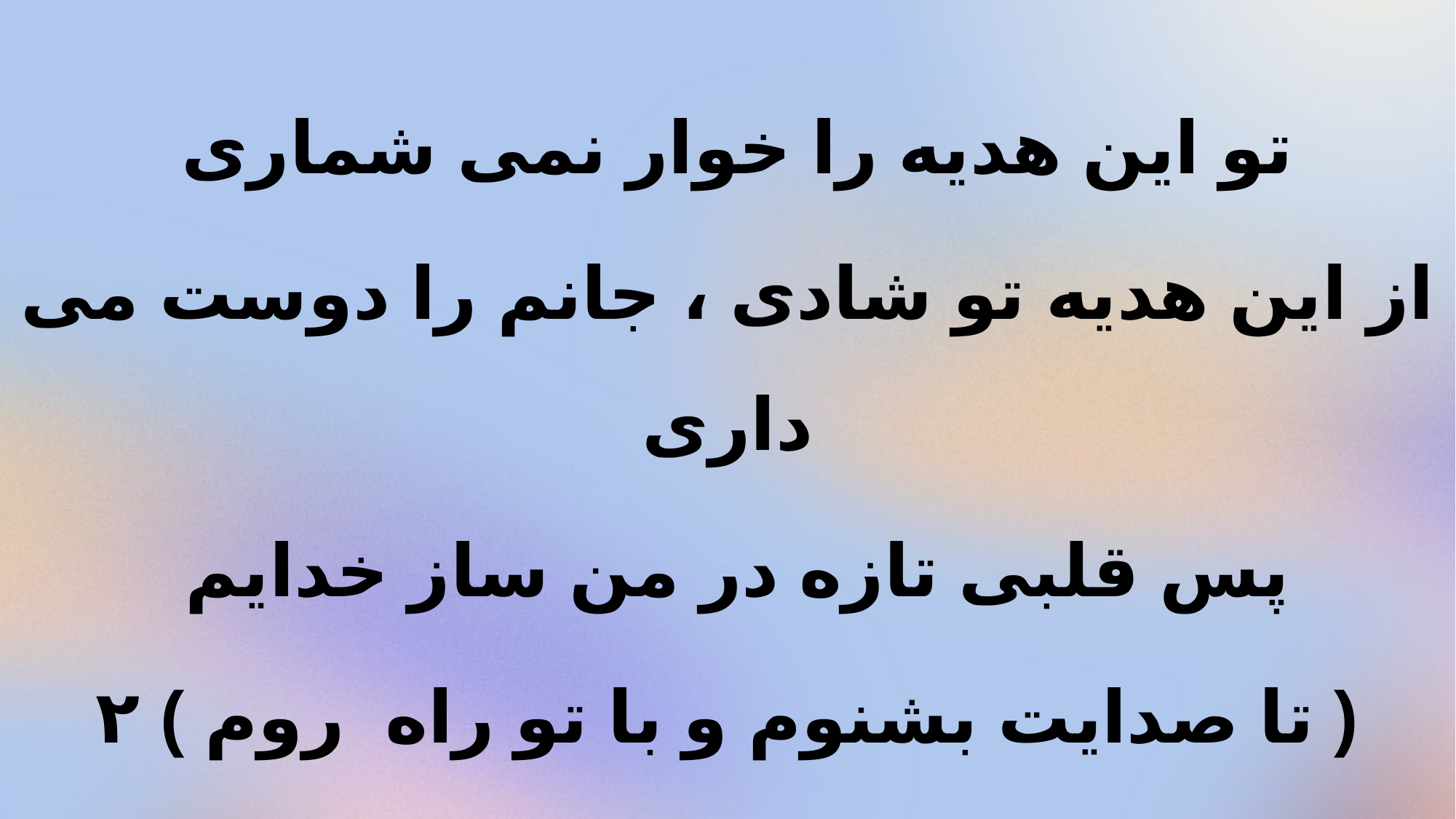

تو اين هديه را خوار نمى شمارى
از اين هديه تو شادى ، جانم را دوست مى دارى
پس قلبى تازه در من ساز خدايم
( تا صدايت بشنوم و با تو راه  روم ) ٢